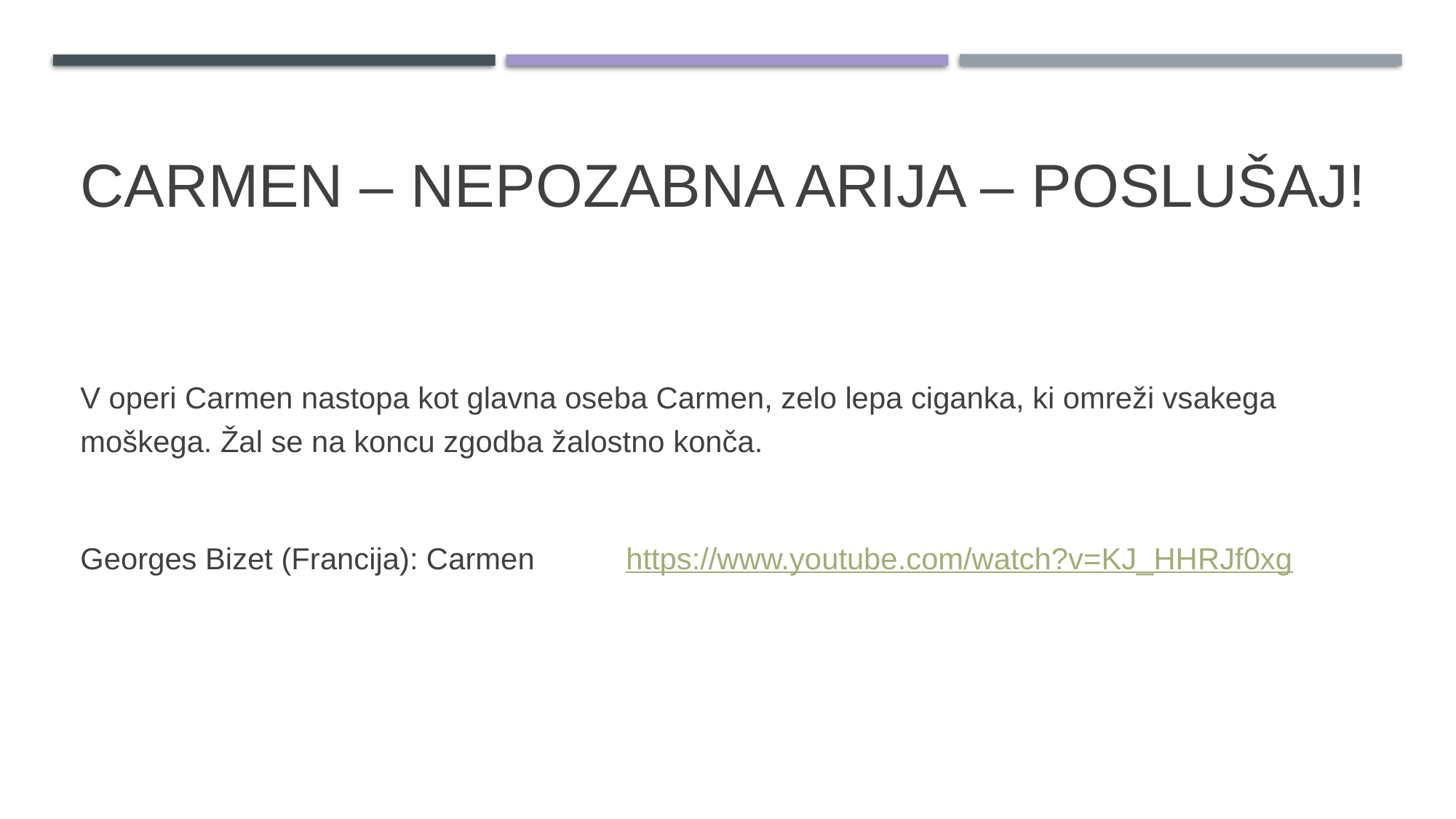

# Carmen – nepozabna arija – poslušaj!
V operi Carmen nastopa kot glavna oseba Carmen, zelo lepa ciganka, ki omreži vsakega moškega. Žal se na koncu zgodba žalostno konča.

Georges Bizet (Francija): Carmen	https://www.youtube.com/watch?v=KJ_HHRJf0xg